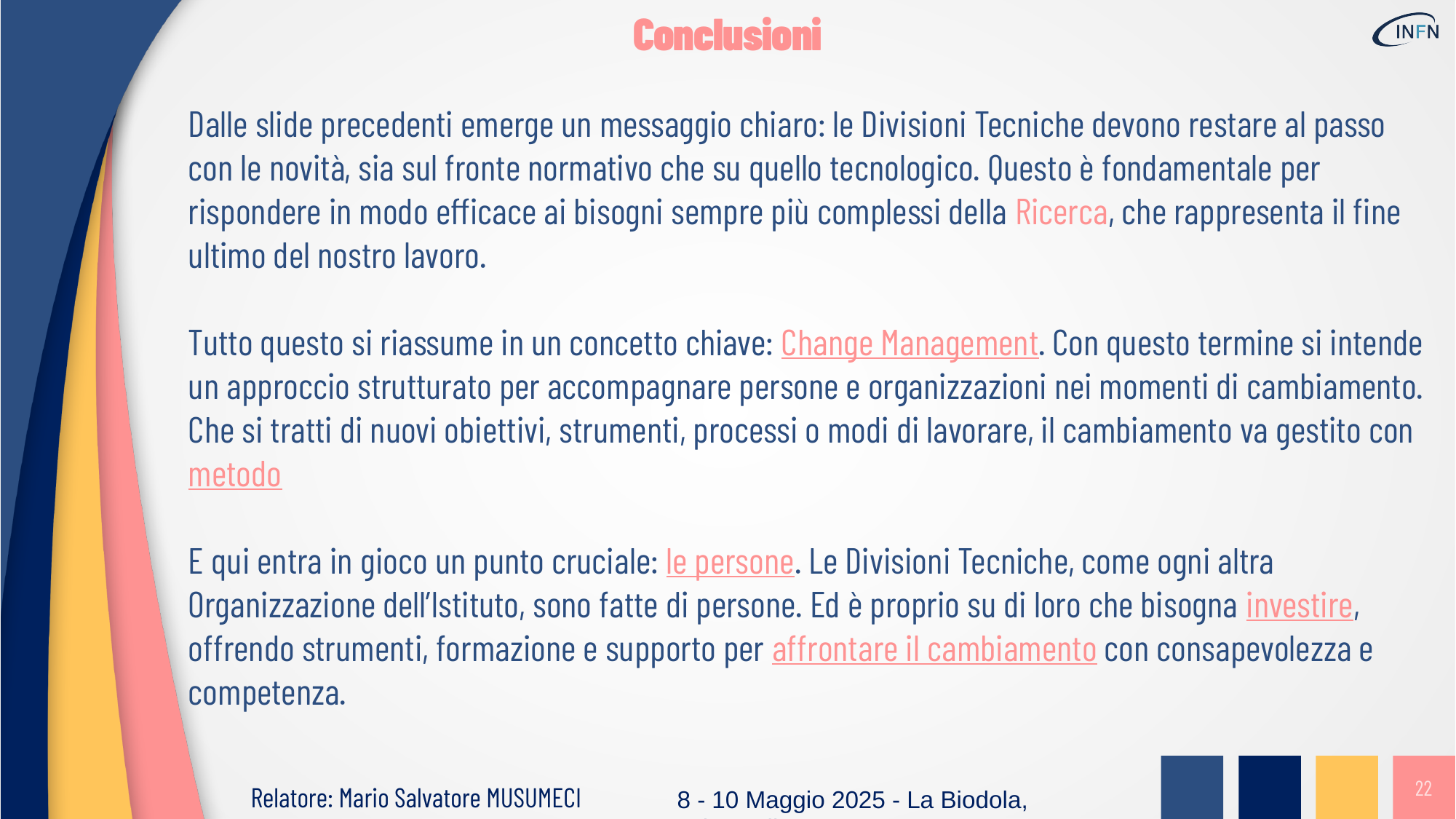

Conclusioni
Dalle slide precedenti emerge un messaggio chiaro: le Divisioni Tecniche devono restare al passo con le novità, sia sul fronte normativo che su quello tecnologico. Questo è fondamentale per rispondere in modo efficace ai bisogni sempre più complessi della Ricerca, che rappresenta il fine ultimo del nostro lavoro.

Tutto questo si riassume in un concetto chiave: Change Management. Con questo termine si intende un approccio strutturato per accompagnare persone e organizzazioni nei momenti di cambiamento. Che si tratti di nuovi obiettivi, strumenti, processi o modi di lavorare, il cambiamento va gestito con metodo

E qui entra in gioco un punto cruciale: le persone. Le Divisioni Tecniche, come ogni altra Organizzazione dell’Istituto, sono fatte di persone. Ed è proprio su di loro che bisogna investire, offrendo strumenti, formazione e supporto per affrontare il cambiamento con consapevolezza e competenza.
22
Relatore: Mario Salvatore MUSUMECI